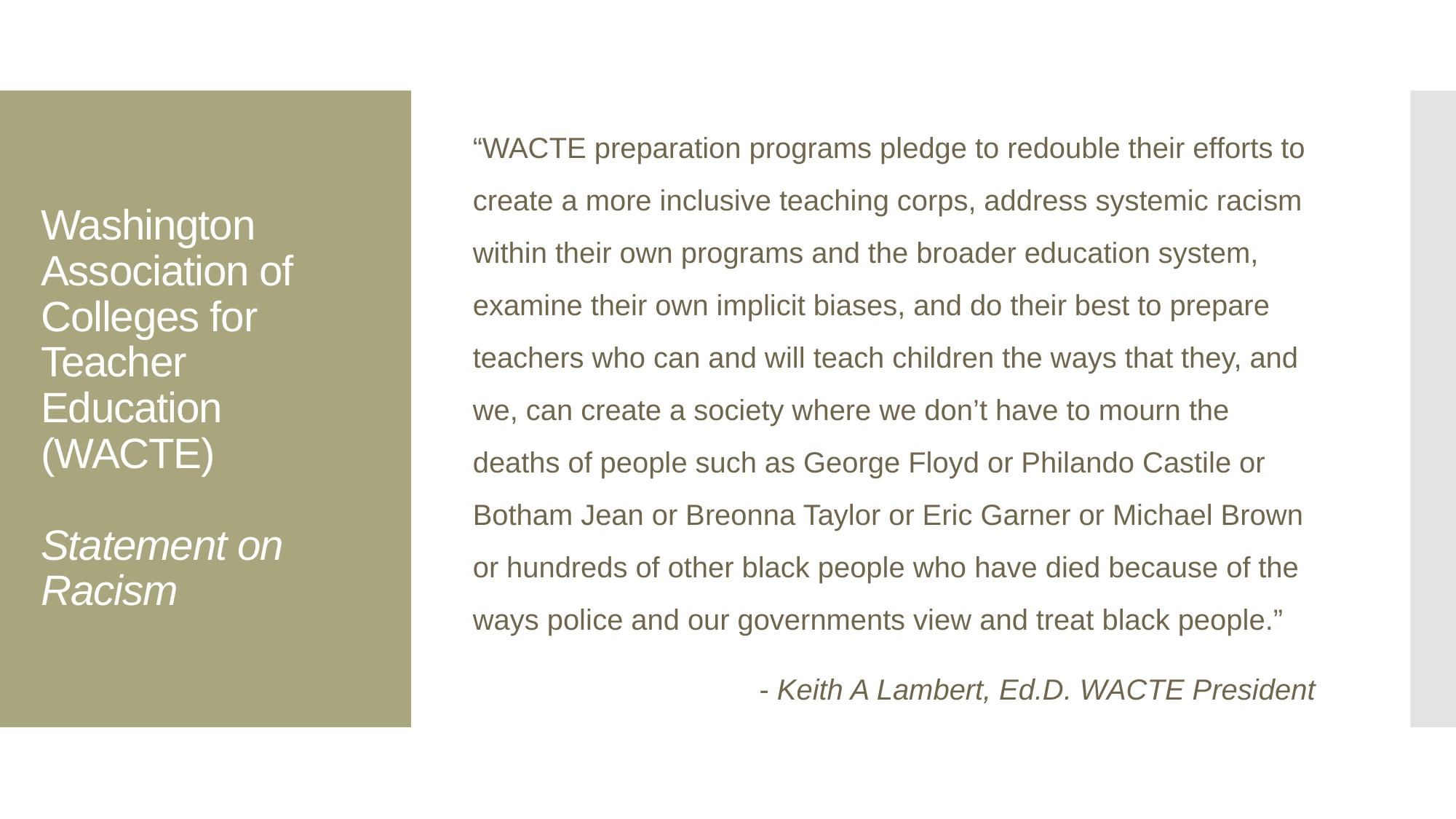

“WACTE preparation programs pledge to redouble their efforts to create a more inclusive teaching corps, address systemic racism within their own programs and the broader education system, examine their own implicit biases, and do their best to prepare teachers who can and will teach children the ways that they, and we, can create a society where we don’t have to mourn the deaths of people such as George Floyd or Philando Castile or Botham Jean or Breonna Taylor or Eric Garner or Michael Brown or hundreds of other black people who have died because of the ways police and our governments view and treat black people.”
- Keith A Lambert, Ed.D. WACTE President
# Washington Association of Colleges for Teacher Education (WACTE) Statement on Racism